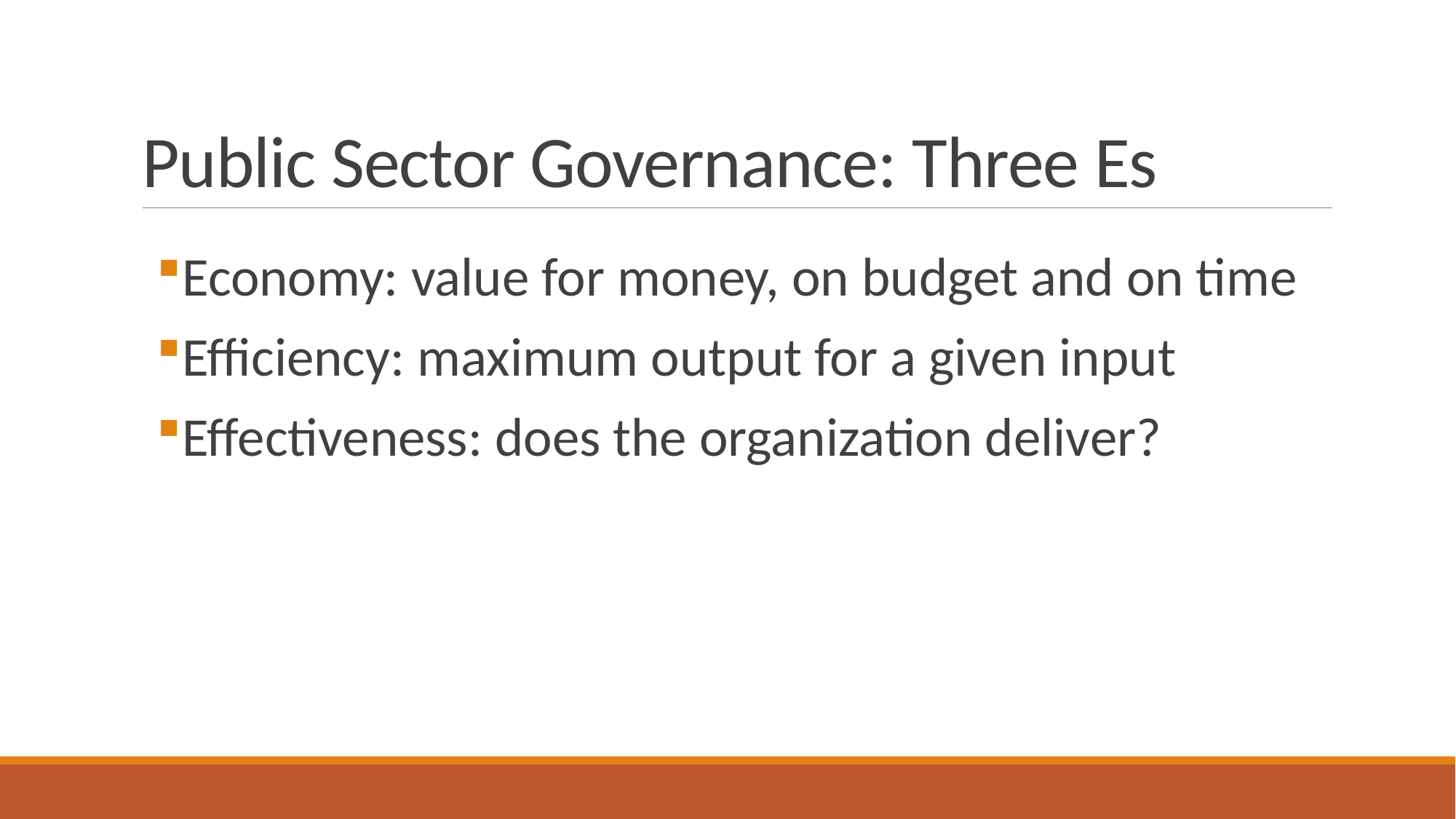

# Public Sector Governance: Three Es
Economy: value for money, on budget and on time
Efficiency: maximum output for a given input
Effectiveness: does the organization deliver?